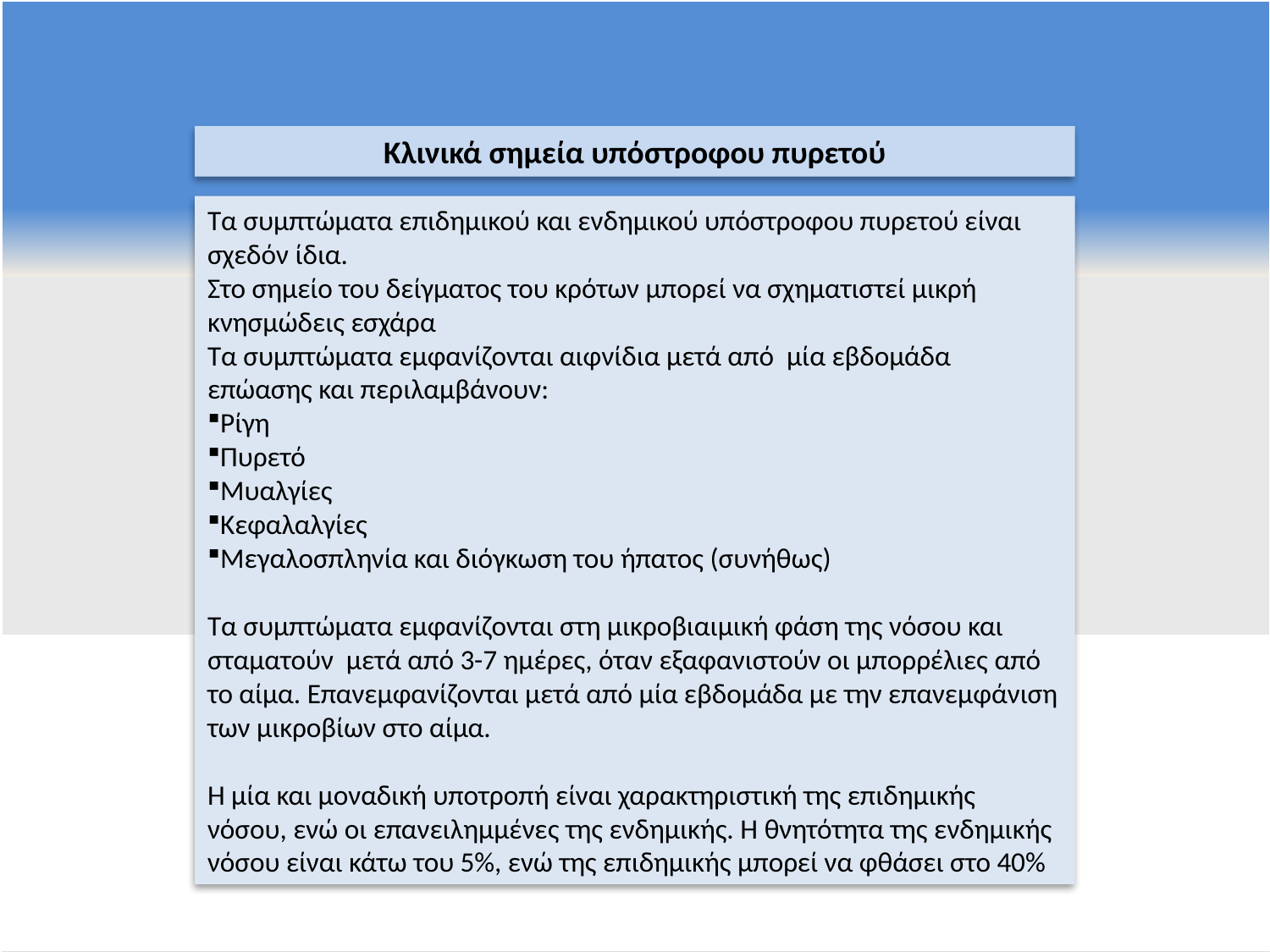

Κλινικά σημεία υπόστροφου πυρετού
Τα συμπτώματα επιδημικού και ενδημικού υπόστροφου πυρετού είναι σχεδόν ίδια.
Στο σημείο του δείγματος του κρότων μπορεί να σχηματιστεί μικρή κνησμώδεις εσχάρα
Τα συμπτώματα εμφανίζονται αιφνίδια μετά από  μία εβδομάδα επώασης και περιλαμβάνουν:
Ρίγη
Πυρετό
Μυαλγίες
Κεφαλαλγίες
Μεγαλοσπληνία και διόγκωση του ήπατος (συνήθως)

Τα συμπτώματα εμφανίζονται στη μικροβιαιμική φάση της νόσου και σταματούν  μετά από 3-7 ημέρες, όταν εξαφανιστούν οι μπορρέλιες από το αίμα. Επανεμφανίζονται μετά από μία εβδομάδα με την επανεμφάνιση των μικροβίων στο αίμα.

Η μία και μοναδική υποτροπή είναι χαρακτηριστική της επιδημικής νόσου, ενώ οι επανειλημμένες της ενδημικής. Η θνητότητα της ενδημικής νόσου είναι κάτω του 5%, ενώ της επιδημικής μπορεί να φθάσει στο 40%